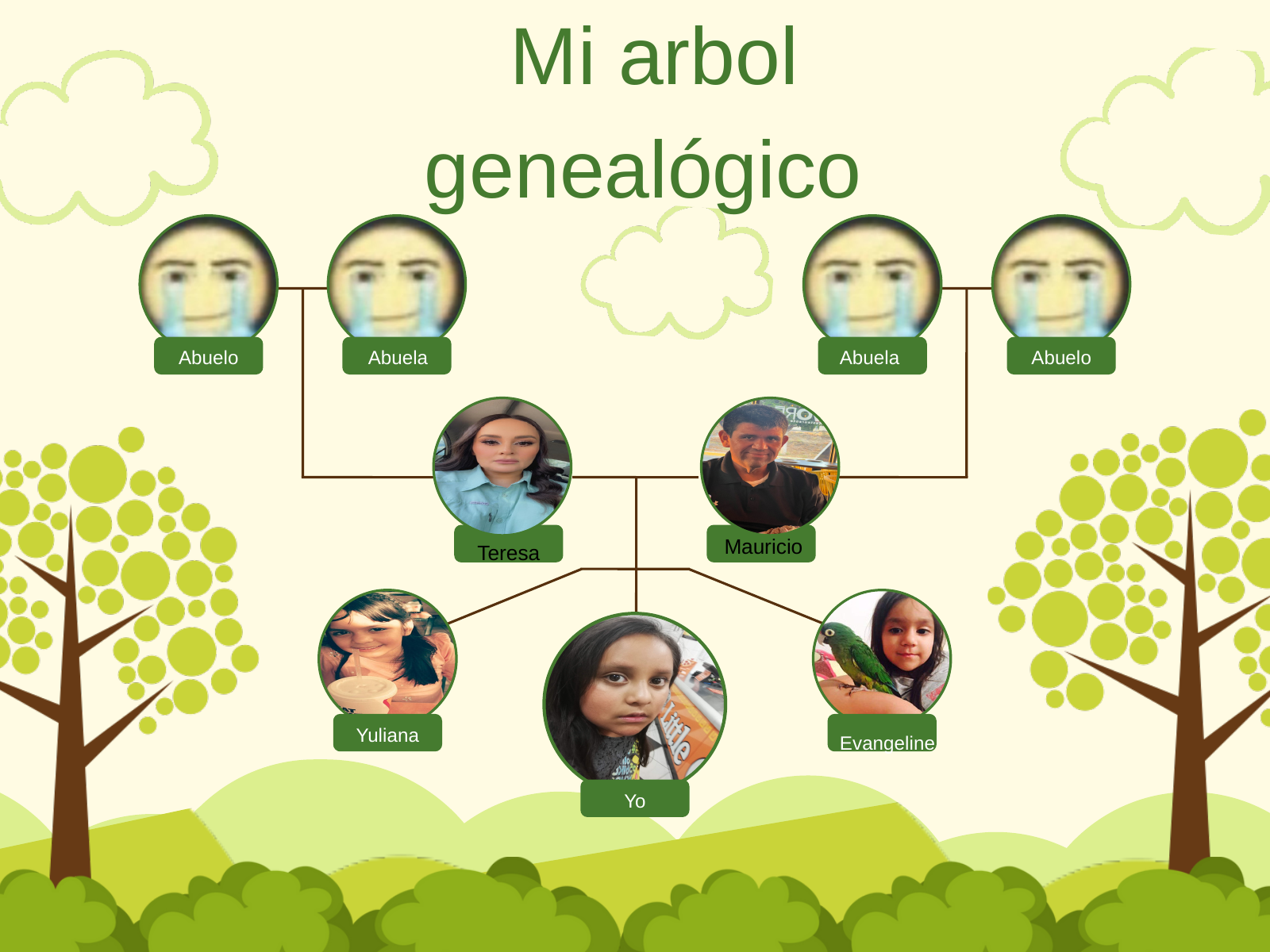

Mi arbol genealógico

Abuelo
Abuela
Abuela
Abuelo

Mauricio
Teresa

Yuliana
Evangeline

Yo